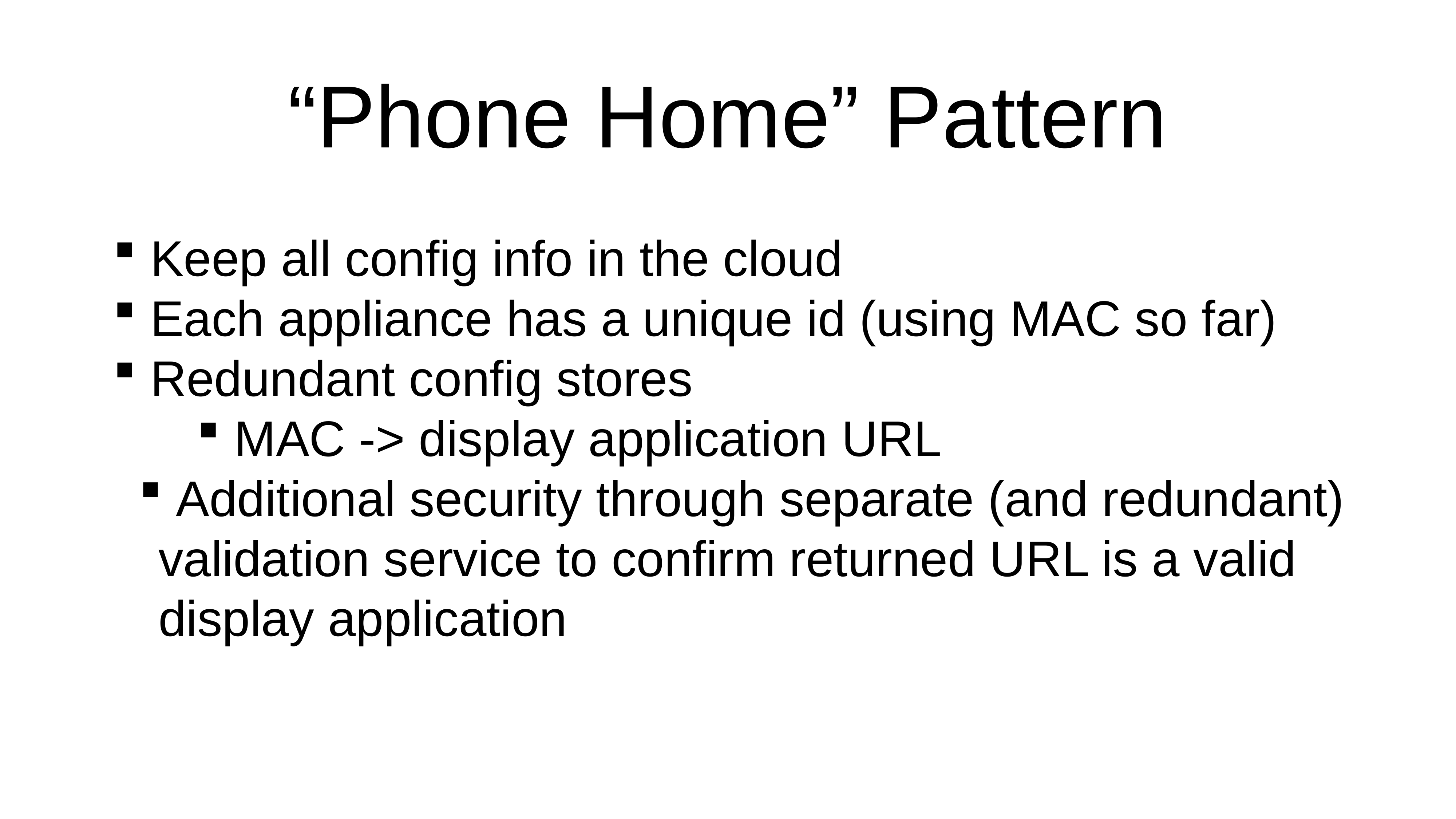

# “Phone Home” Pattern
 Keep all config info in the cloud
 Each appliance has a unique id (using MAC so far)
 Redundant config stores
 MAC -> display application URL
 Additional security through separate (and redundant) validation service to confirm returned URL is a valid display application